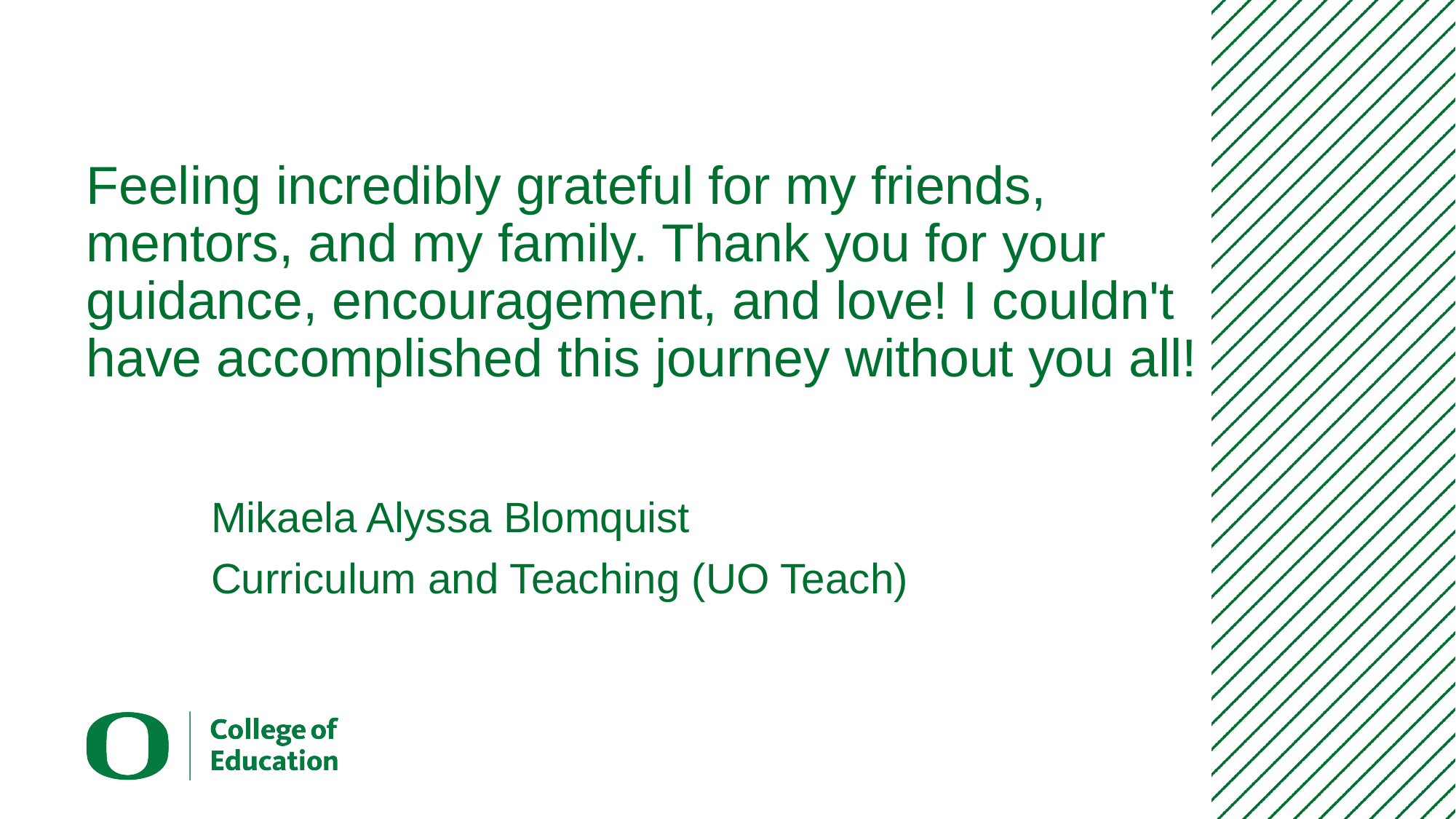

# Feeling incredibly grateful for my friends, mentors, and my family. Thank you for your guidance, encouragement, and love! I couldn't have accomplished this journey without you all!
Mikaela Alyssa Blomquist
Curriculum and Teaching (UO Teach)